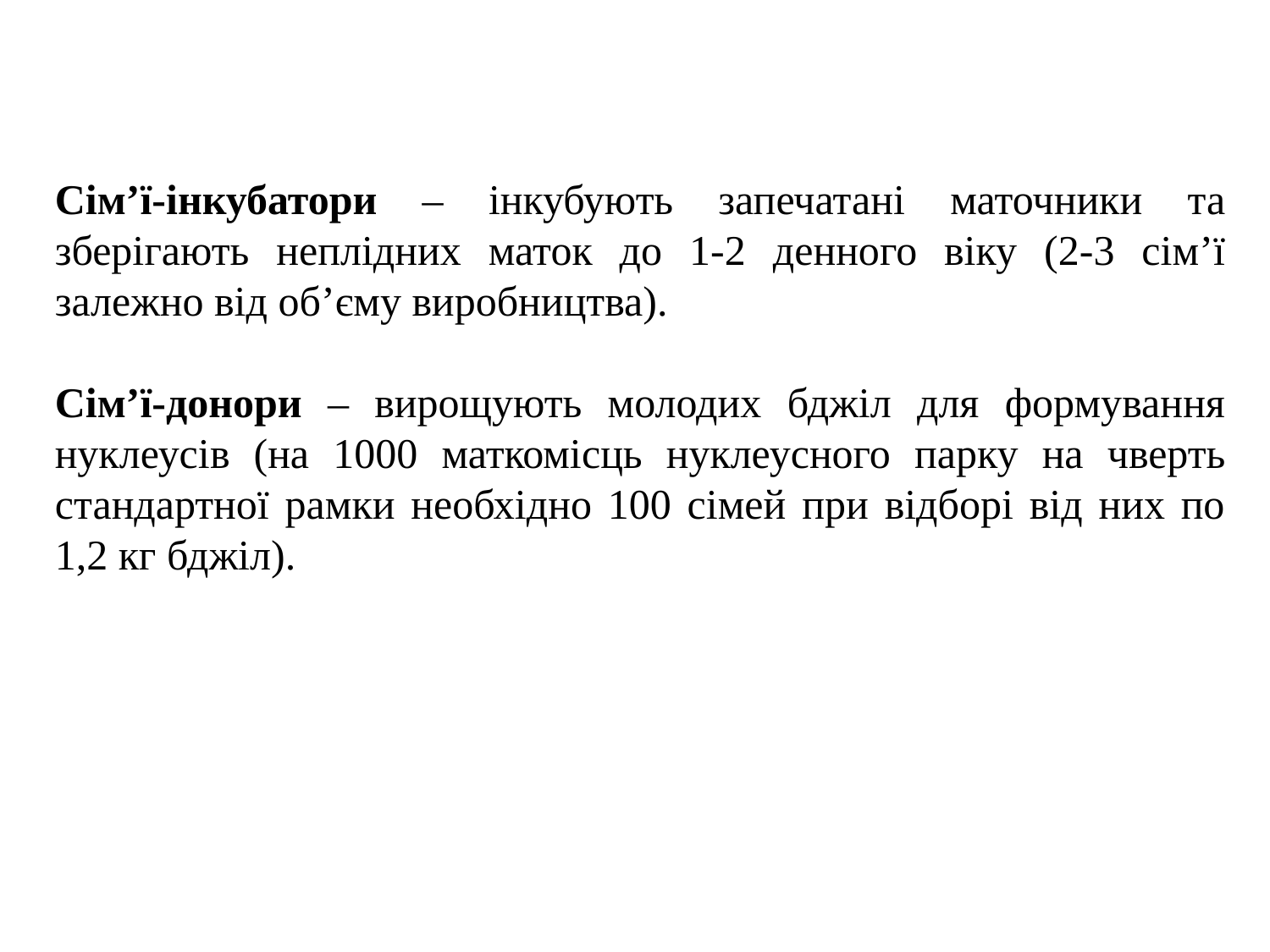

Сім’ї-інкубатори – інкубують запечатані маточники та зберігають неплідних маток до 1-2 денного віку (2-3 сім’ї залежно від об’єму виробництва).

Сім’ї-донори – вирощують молодих бджіл для формування нуклеусів (на 1000 маткомісць нуклеусного парку на чверть стандартної рамки необхідно 100 сімей при відборі від них по 1,2 кг бджіл).